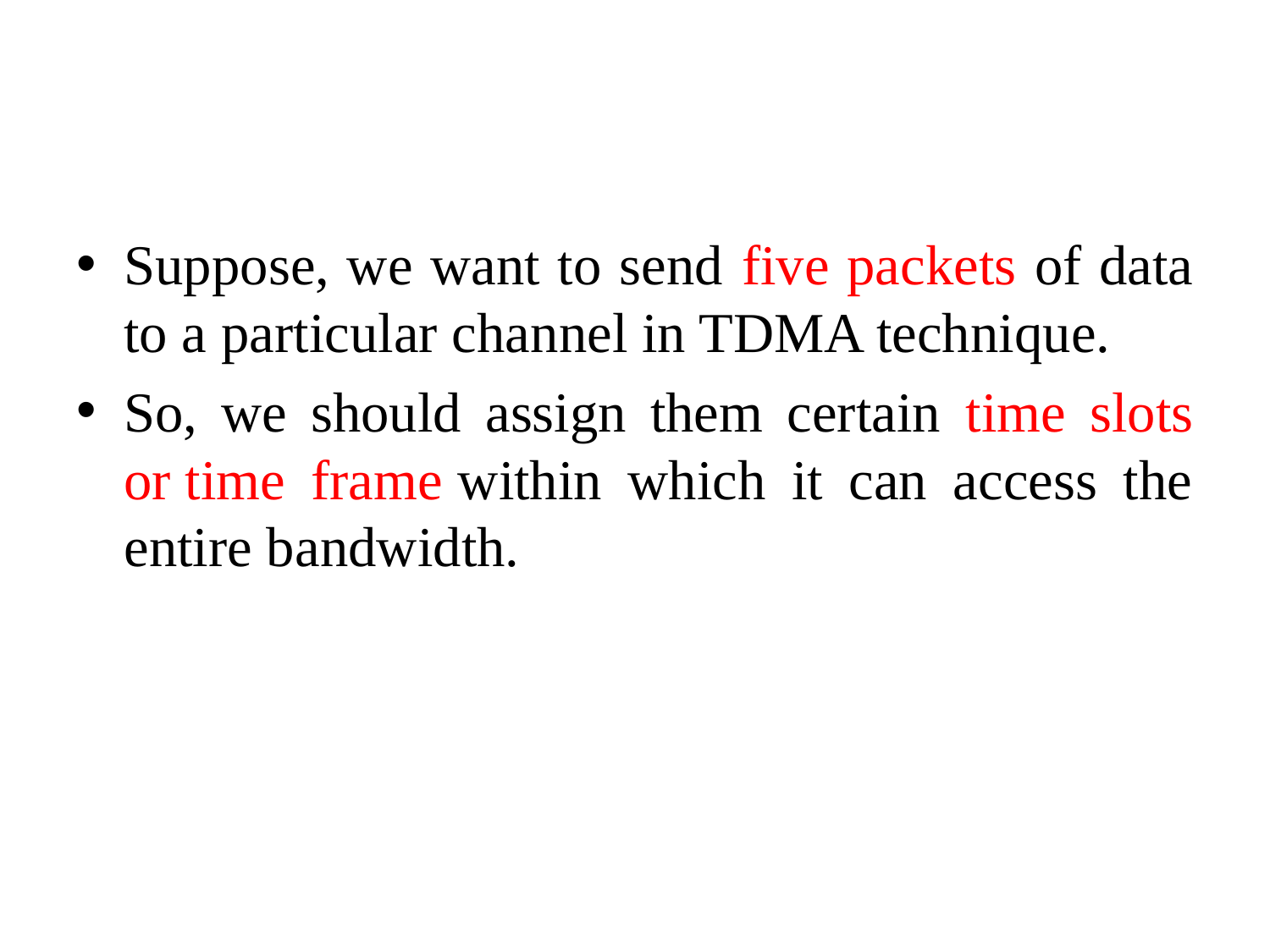

#
Suppose, we want to send five packets of data to a particular channel in TDMA technique.
So, we should assign them certain time slots or time frame within which it can access the entire bandwidth.